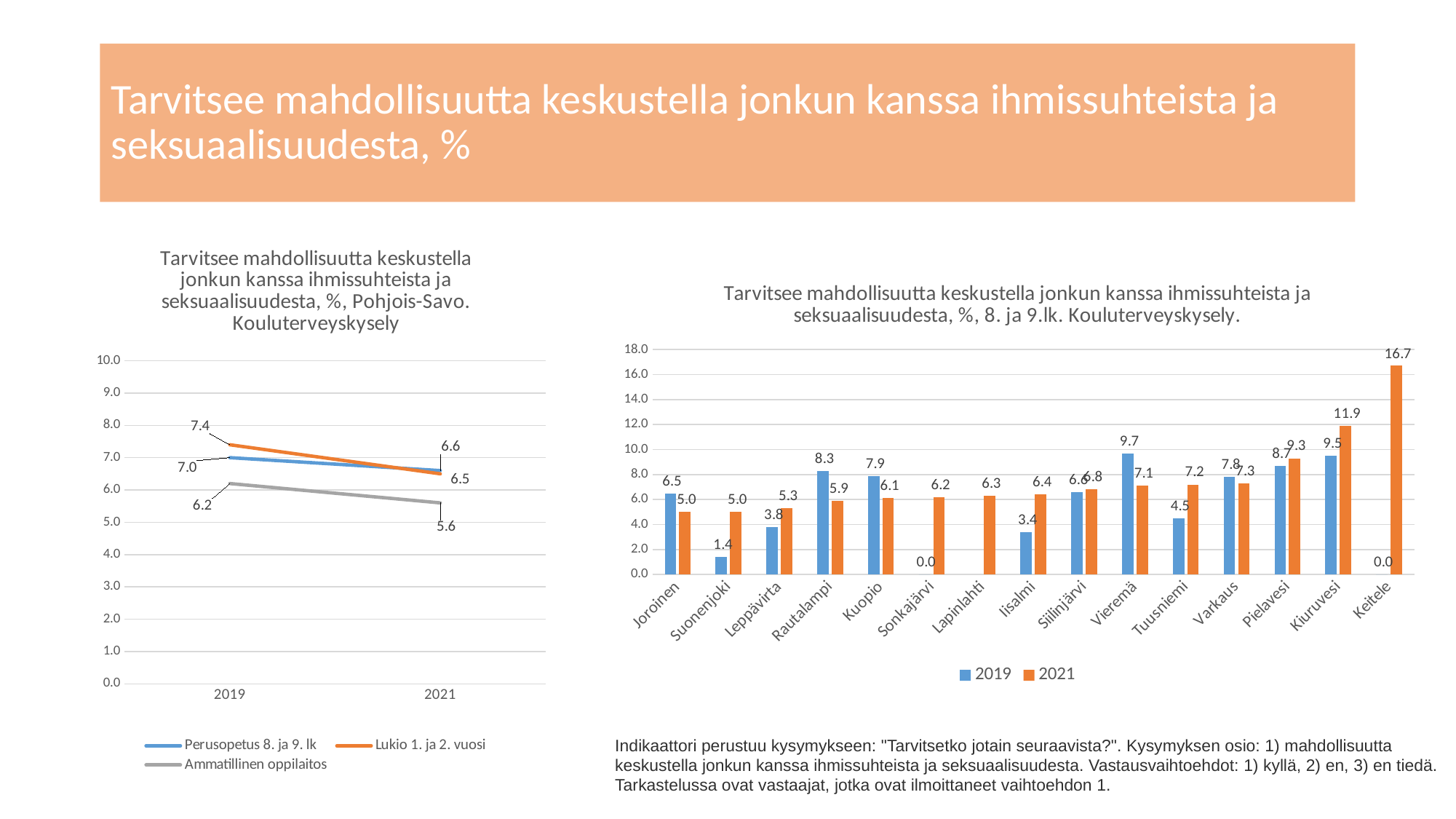

# Tarvitsee mahdollisuutta keskustella jonkun kanssa ihmissuhteista ja seksuaalisuudesta, %

### Chart: Tarvitsee mahdollisuutta keskustella jonkun kanssa ihmissuhteista ja seksuaalisuudesta, %, Pohjois-Savo. Kouluterveyskysely

| Category | Perusopetus 8. ja 9. lk | Lukio 1. ja 2. vuosi | Ammatillinen oppilaitos |
|---|---|---|---|
| 2019 | 7.0 | 7.4 | 6.2 |
| 2021 | 6.6 | 6.5 | 5.6 |

### Chart: Tarvitsee mahdollisuutta keskustella jonkun kanssa ihmissuhteista ja seksuaalisuudesta, %, 8. ja 9.lk. Kouluterveyskysely.

| Category | 2019 | 2021 |
|---|---|---|
| Joroinen | 6.5 | 5.0 |
| Suonenjoki | 1.4 | 5.0 |
| Leppävirta | 3.8 | 5.3 |
| Rautalampi | 8.3 | 5.9 |
| Kuopio | 7.9 | 6.1 |
| Sonkajärvi | 0.0 | 6.2 |
| Lapinlahti | None | 6.3 |
| Iisalmi | 3.4 | 6.4 |
| Siilinjärvi | 6.6 | 6.8 |
| Vieremä | 9.7 | 7.1 |
| Tuusniemi | 4.5 | 7.2 |
| Varkaus | 7.8 | 7.3 |
| Pielavesi | 8.7 | 9.3 |
| Kiuruvesi | 9.5 | 11.9 |
| Keitele | 0.0 | 16.7 |
Indikaattori perustuu kysymykseen: "Tarvitsetko jotain seuraavista?". Kysymyksen osio: 1) mahdollisuutta keskustella jonkun kanssa ihmissuhteista ja seksuaalisuudesta. Vastausvaihtoehdot: 1) kyllä, 2) en, 3) en tiedä. Tarkastelussa ovat vastaajat, jotka ovat ilmoittaneet vaihtoehdon 1.